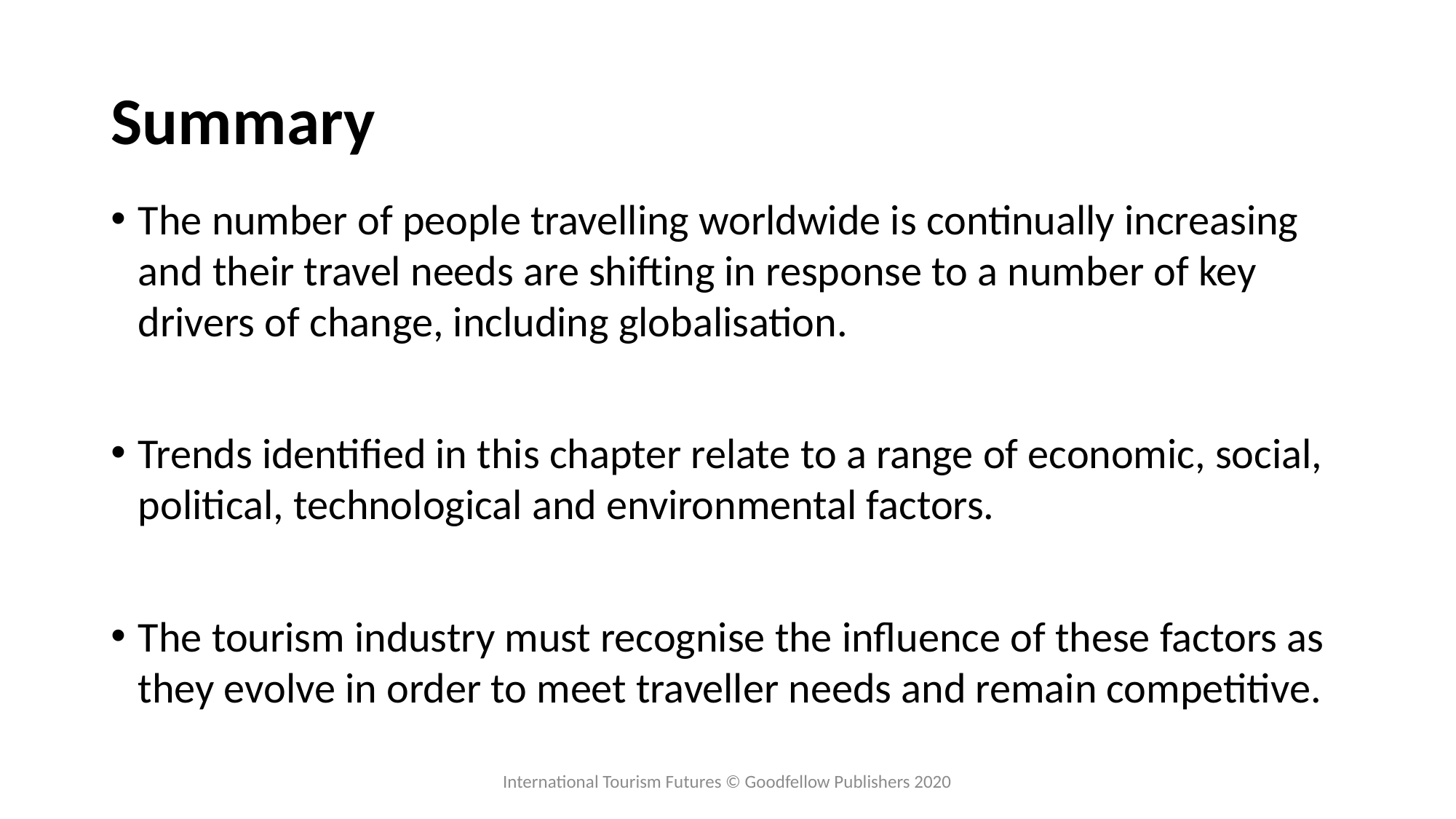

# Summary
The number of people travelling worldwide is continually increasing and their travel needs are shifting in response to a number of key drivers of change, including globalisation.

Trends identified in this chapter relate to a range of economic, social, political, technological and environmental factors.

The tourism industry must recognise the influence of these factors as they evolve in order to meet traveller needs and remain competitive.
International Tourism Futures © Goodfellow Publishers 2020